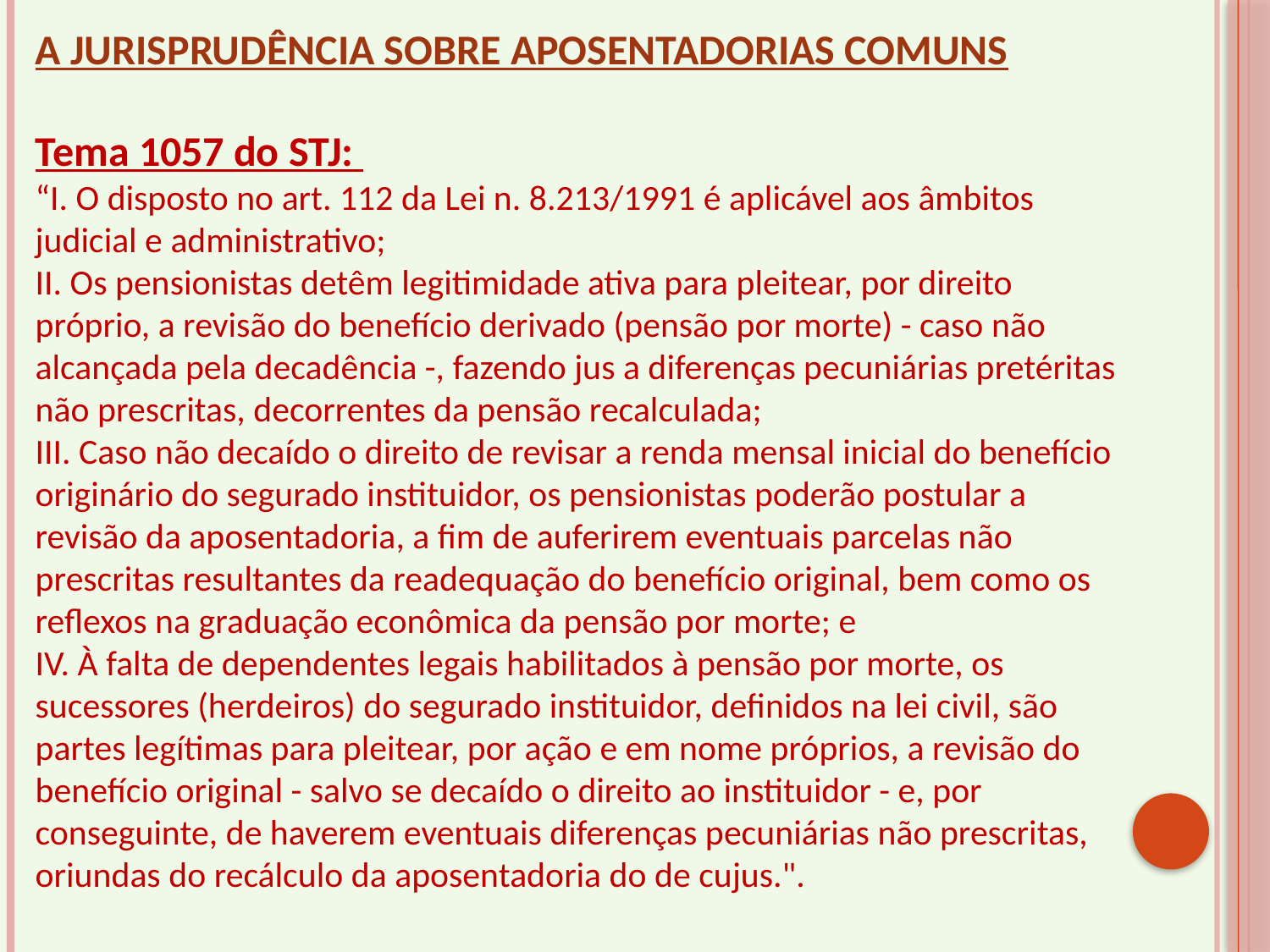

A JURISPRUDÊNCIA SOBRE APOSENTADORIAS COMUNS

Tema 1057 do STJ:
“I. O disposto no art. 112 da Lei n. 8.213/1991 é aplicável aos âmbitos judicial e administrativo;
II. Os pensionistas detêm legitimidade ativa para pleitear, por direito próprio, a revisão do benefício derivado (pensão por morte) - caso não alcançada pela decadência -, fazendo jus a diferenças pecuniárias pretéritas não prescritas, decorrentes da pensão recalculada;
III. Caso não decaído o direito de revisar a renda mensal inicial do benefício originário do segurado instituidor, os pensionistas poderão postular a revisão da aposentadoria, a fim de auferirem eventuais parcelas não prescritas resultantes da readequação do benefício original, bem como os reflexos na graduação econômica da pensão por morte; e
IV. À falta de dependentes legais habilitados à pensão por morte, os sucessores (herdeiros) do segurado instituidor, definidos na lei civil, são partes legítimas para pleitear, por ação e em nome próprios, a revisão do benefício original - salvo se decaído o direito ao instituidor - e, por conseguinte, de haverem eventuais diferenças pecuniárias não prescritas, oriundas do recálculo da aposentadoria do de cujus.".